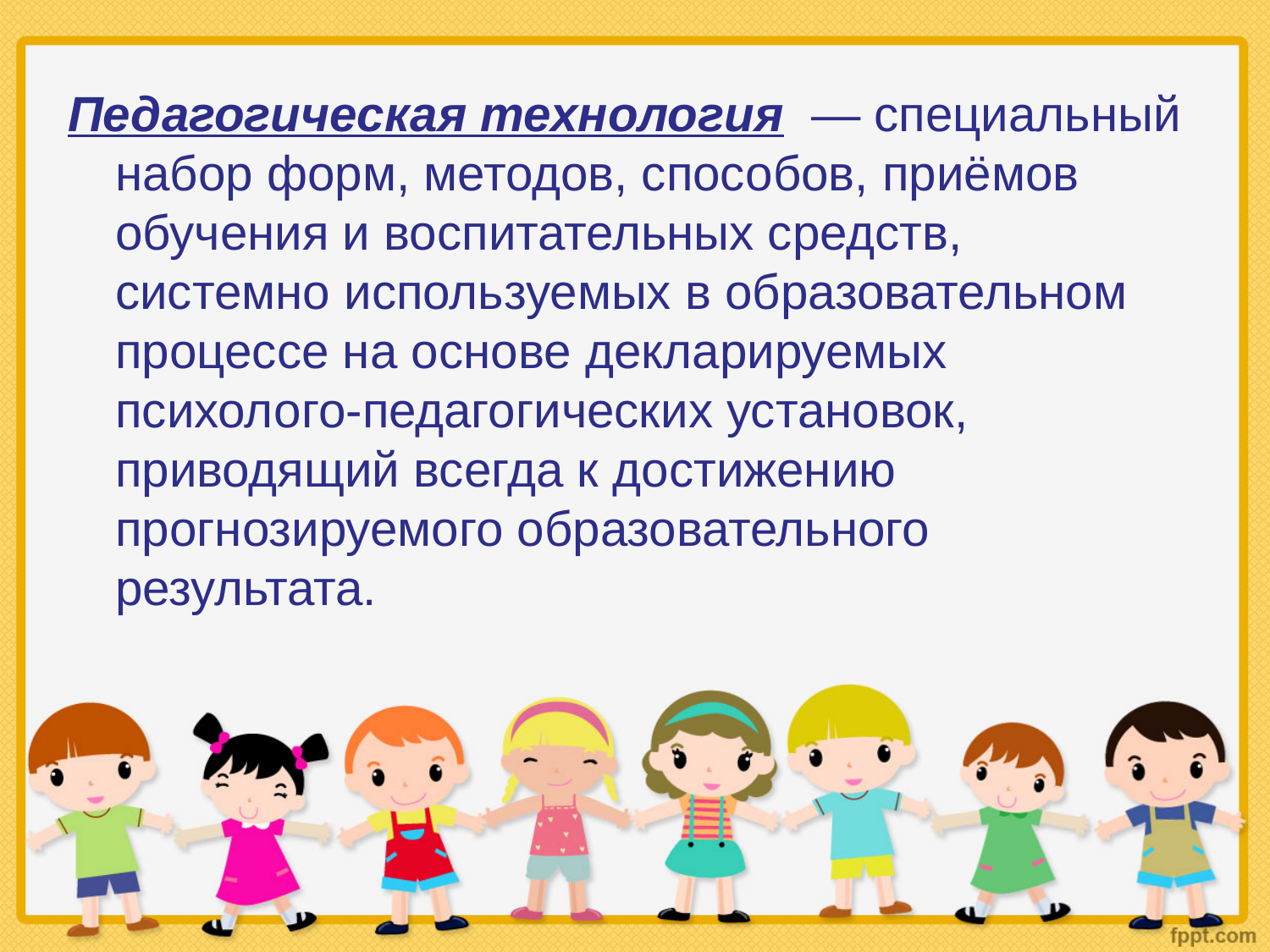

Педагогическая технология  — специальный набор форм, методов, способов, приёмов обучения и воспитательных средств, системно используемых в образовательном процессе на основе декларируемых психолого-педагогических установок, приводящий всегда к достижению прогнозируемого образовательного результата.